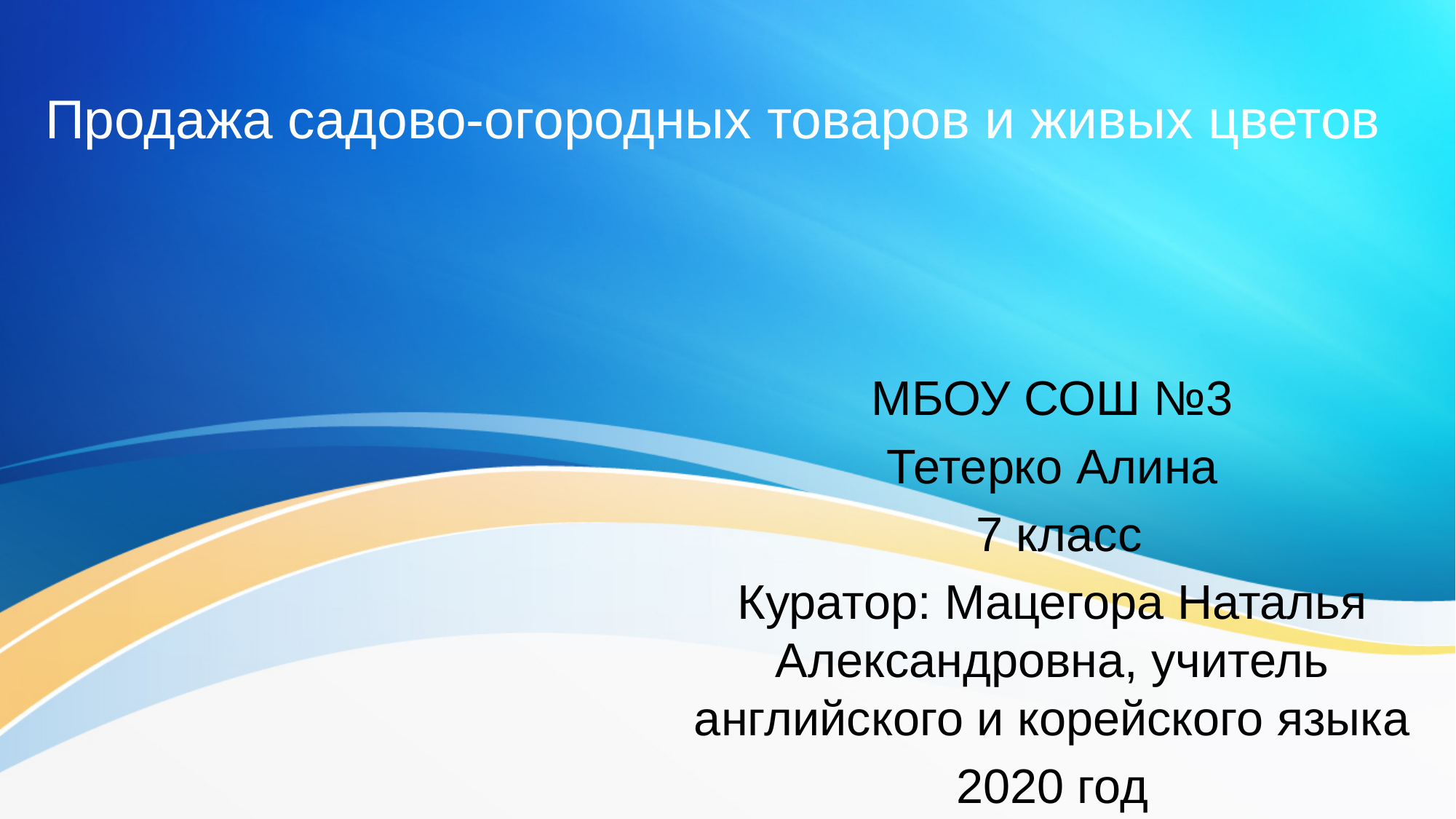

Продажа садово-огородных товаров и живых цветов

МБОУ СОШ №3
Тетерко Алина
 7 класс
Куратор: Мацегора Наталья Александровна, учитель английского и корейского языка
2020 год